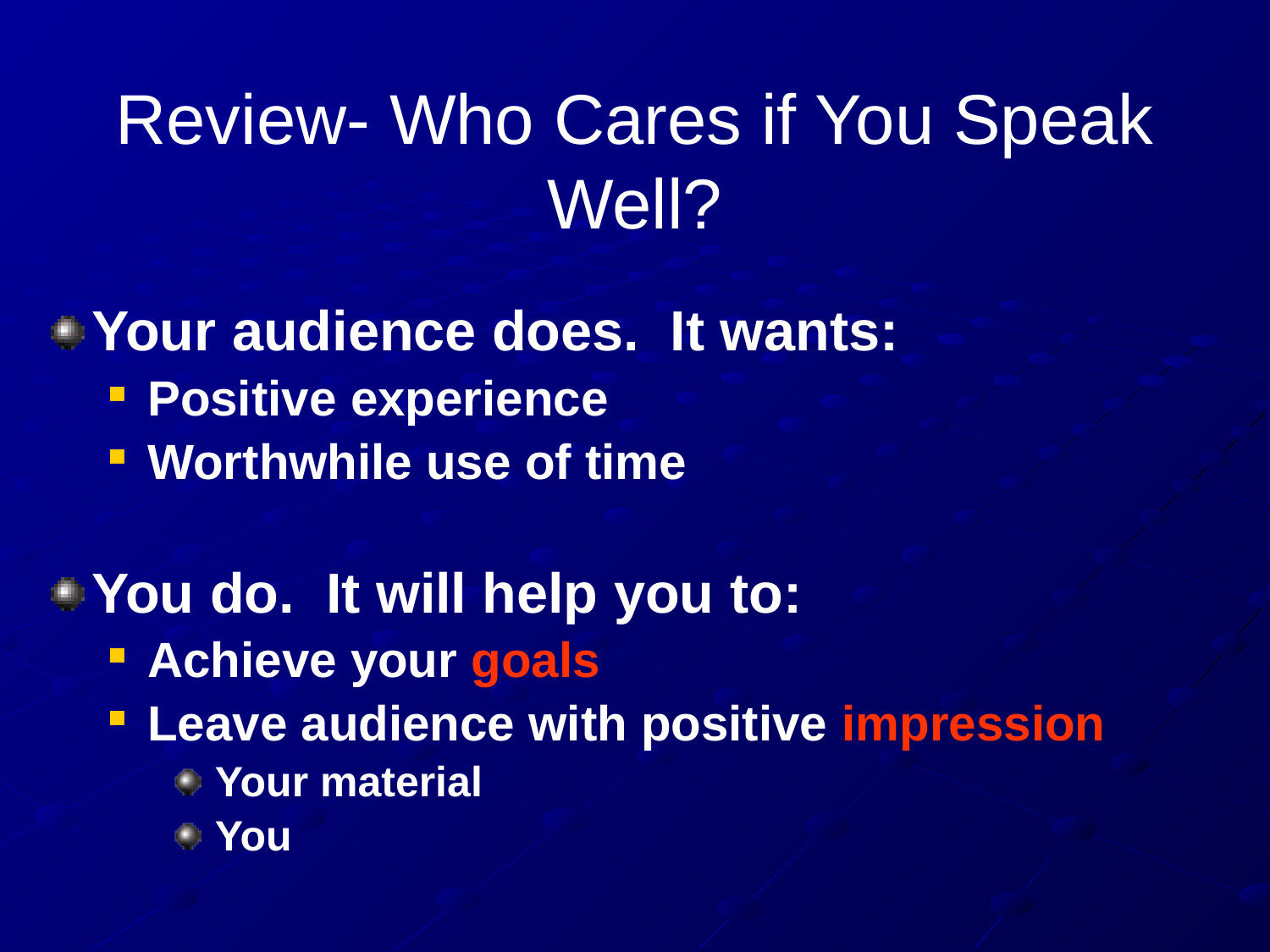

# Review- Who Cares if You Speak Well?
Your audience does.  It wants:
Positive experience
Worthwhile use of time

You do.  It will help you to:
Achieve your goals
Leave audience with positive impression
 Your material
 You